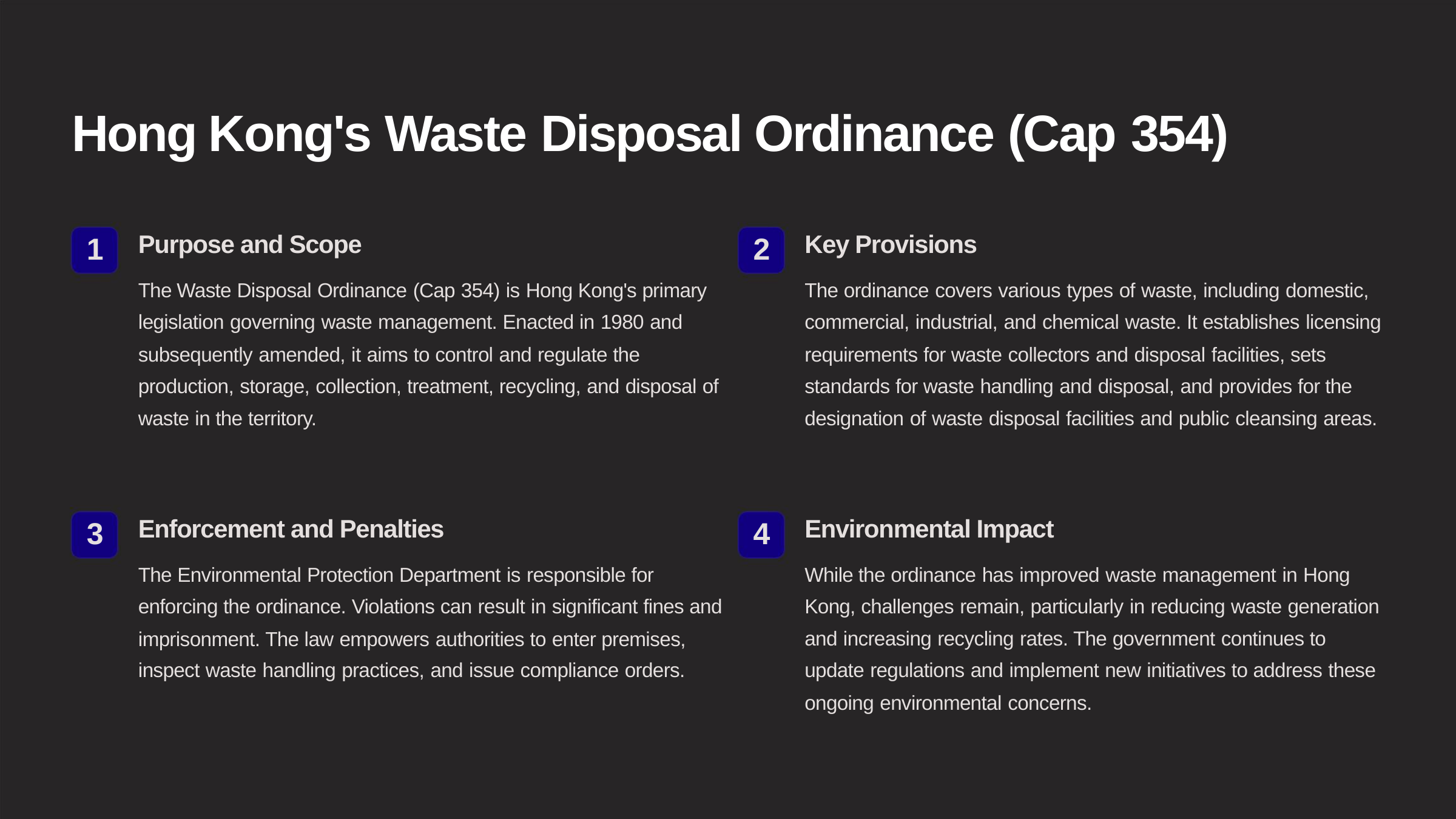

Hong Kong's Waste Disposal Ordinance (Cap 354)
Purpose and Scope
Key Provisions
1
2
The Waste Disposal Ordinance (Cap 354) is Hong Kong's primary
legislation governing waste management. Enacted in 1980 and
subsequently amended, it aims to control and regulate the
production, storage, collection, treatment, recycling, and disposal of
waste in the territory.
The ordinance covers various types of waste, including domestic,
commercial, industrial, and chemical waste. It establishes licensing
requirements for waste collectors and disposal facilities, sets
standards for waste handling and disposal, and provides for the
designation of waste disposal facilities and public cleansing areas.
Enforcement and Penalties
Environmental Impact
3
4
The Environmental Protection Department is responsible for
enforcing the ordinance. Violations can result in significant fines and
imprisonment. The law empowers authorities to enter premises,
inspect waste handling practices, and issue compliance orders.
While the ordinance has improved waste management in Hong
Kong, challenges remain, particularly in reducing waste generation
and increasing recycling rates. The government continues to
update regulations and implement new initiatives to address these
ongoing environmental concerns.